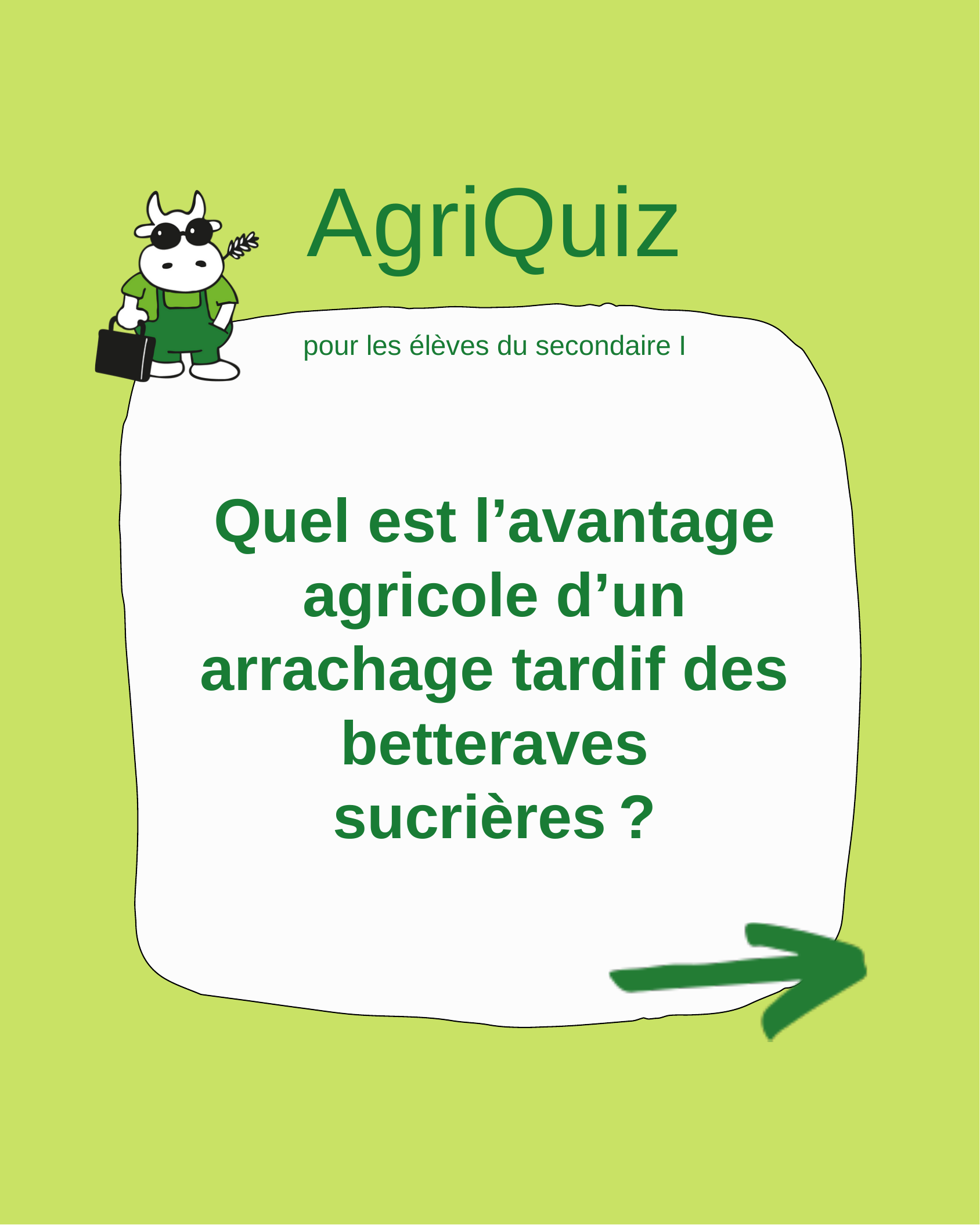

AgriQuiz

pour les élèves du secondaire I
Quel est l’avantage agricole d’un arrachage tardif des betteraves sucrières ?